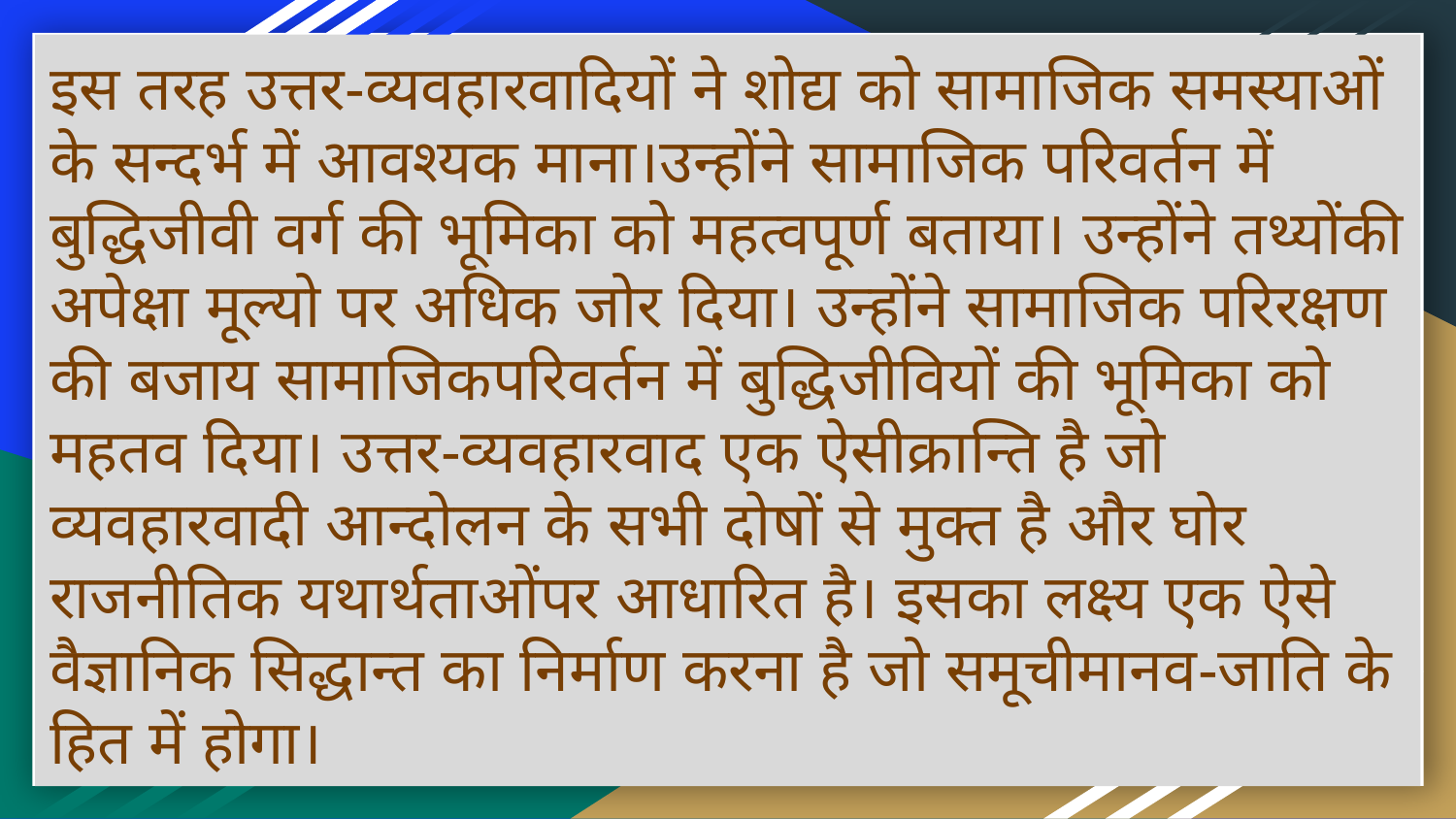

इस तरह उत्तर-व्यवहारवादियों ने शोद्य को सामाजिक समस्याओं के सन्दर्भ में आवश्यक माना।उन्होंने सामाजिक परिवर्तन में बुद्धिजीवी वर्ग की भूमिका को महत्वपूर्ण बताया। उन्होंने तथ्योंकी अपेक्षा मूल्यो पर अधिक जोर दिया। उन्होंने सामाजिक परिरक्षण की बजाय सामाजिकपरिवर्तन में बुद्धिजीवियों की भूमिका को महतव दिया। उत्तर-व्यवहारवाद एक ऐसीक्रान्ति है जो व्यवहारवादी आन्दोलन के सभी दोषों से मुक्त है और घोर राजनीतिक यथार्थताओंपर आधारित है। इसका लक्ष्य एक ऐसे वैज्ञानिक सिद्धान्त का निर्माण करना है जो समूचीमानव-जाति के हित में होगा।